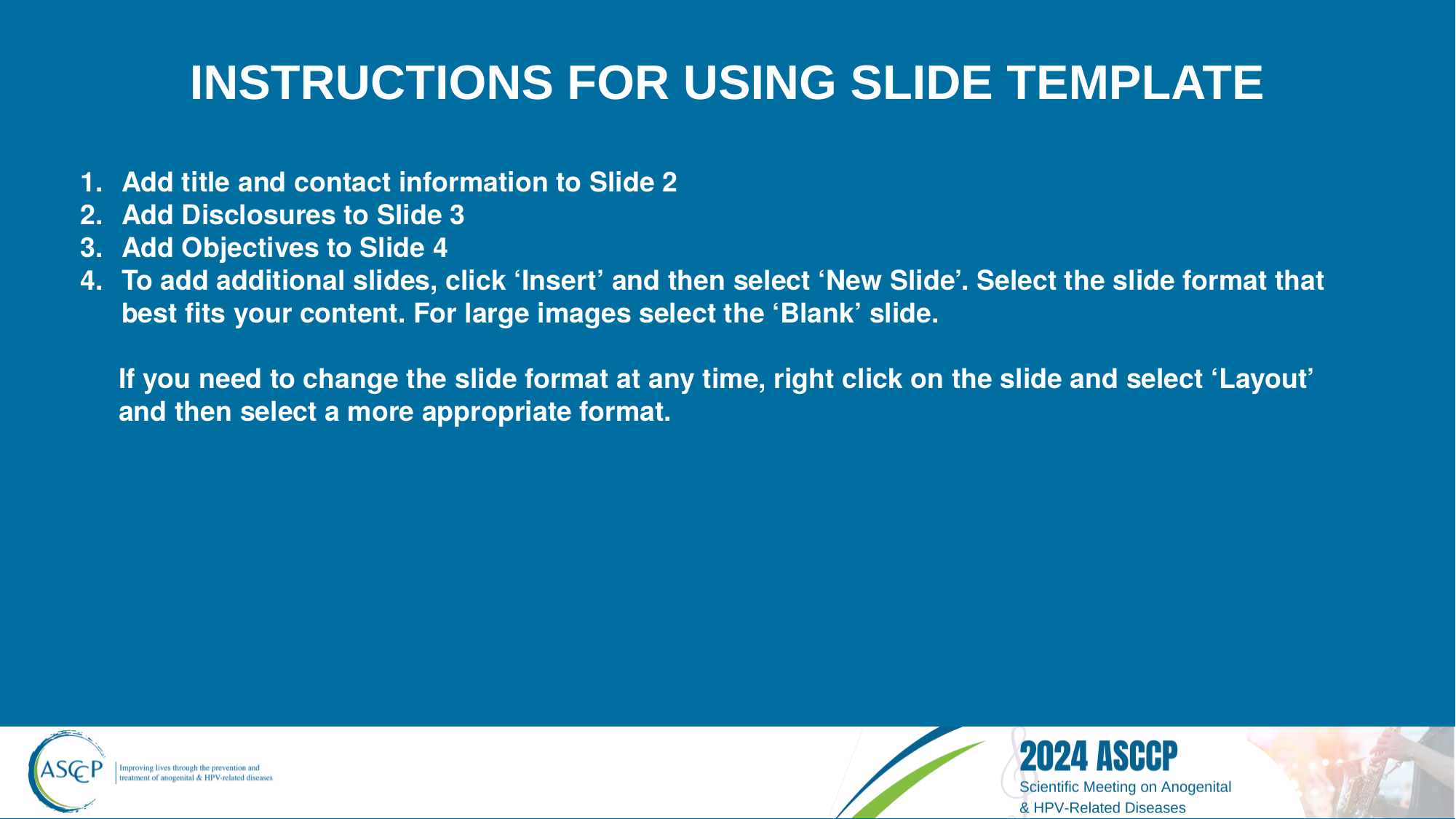

INSTRUCTIONS FOR USING SLIDE TEMPLATE
Add title and contact information to Slide 2
Add Disclosures to Slide 3
Add Objectives to Slide 4
To add additional slides, click ‘Insert’ and then select ‘New Slide’. Select the slide format that best fits your content. For large images select the ‘Blank’ slide.

     If you need to change the slide format at any time, right click on the slide and select ‘Layout’
     and then select a more appropriate format.